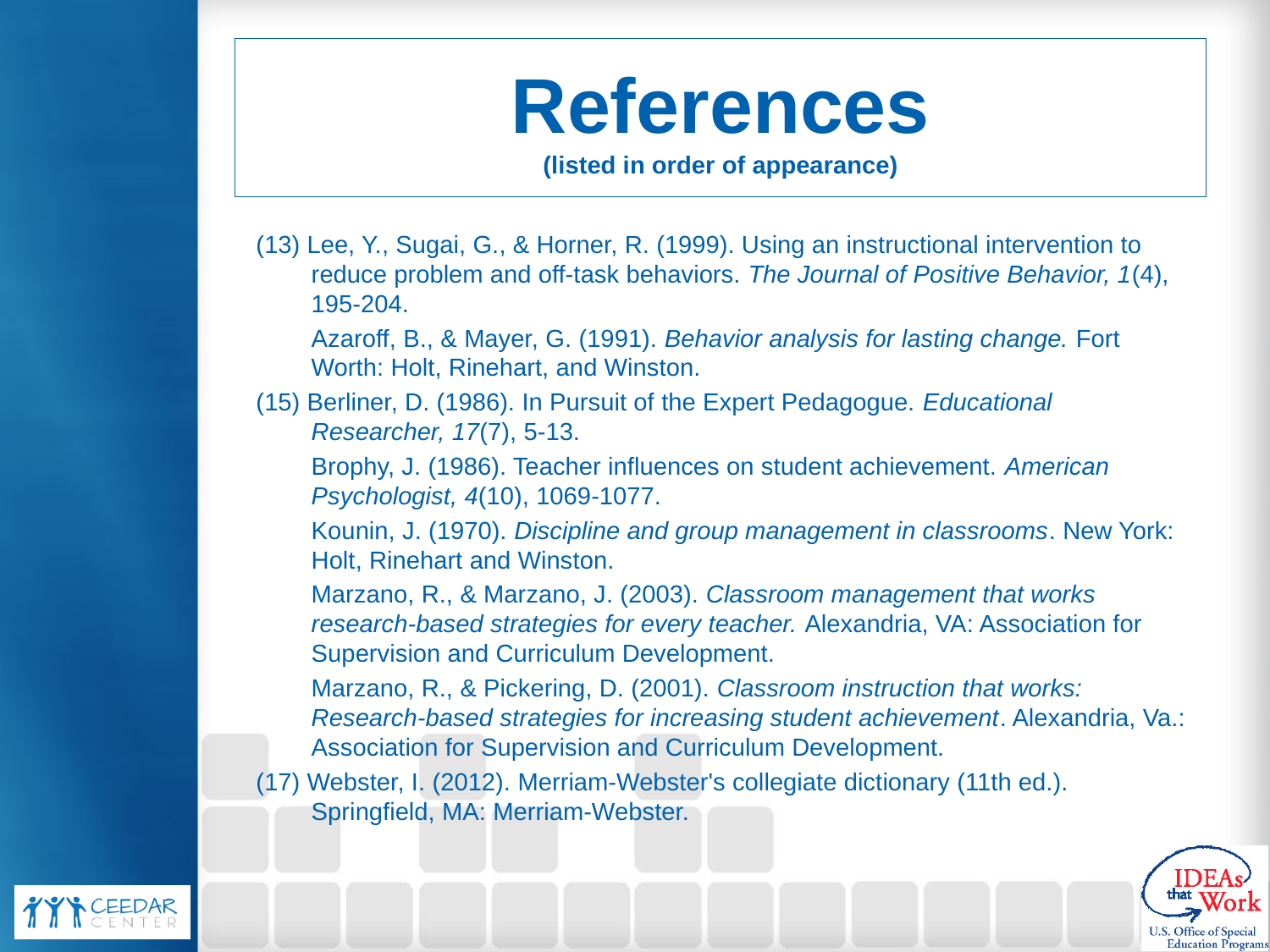

# References (listed in order of appearance)
(13) Lee, Y., Sugai, G., & Horner, R. (1999). Using an instructional intervention to reduce problem and off-task behaviors. The Journal of Positive Behavior, 1(4), 195-204.
	Azaroff, B., & Mayer, G. (1991). Behavior analysis for lasting change. Fort Worth: Holt, Rinehart, and Winston.
(15) Berliner, D. (1986). In Pursuit of the Expert Pedagogue. Educational Researcher, 17(7), 5-13.
	Brophy, J. (1986). Teacher influences on student achievement. American Psychologist, 4(10), 1069-1077.
	Kounin, J. (1970). Discipline and group management in classrooms. New York: Holt, Rinehart and Winston.
	Marzano, R., & Marzano, J. (2003). Classroom management that works research-based strategies for every teacher. Alexandria, VA: Association for Supervision and Curriculum Development.
	Marzano, R., & Pickering, D. (2001). Classroom instruction that works: Research-based strategies for increasing student achievement. Alexandria, Va.: Association for Supervision and Curriculum Development.
(17) Webster, I. (2012). Merriam-Webster's collegiate dictionary (11th ed.). Springfield, MA: Merriam-Webster.